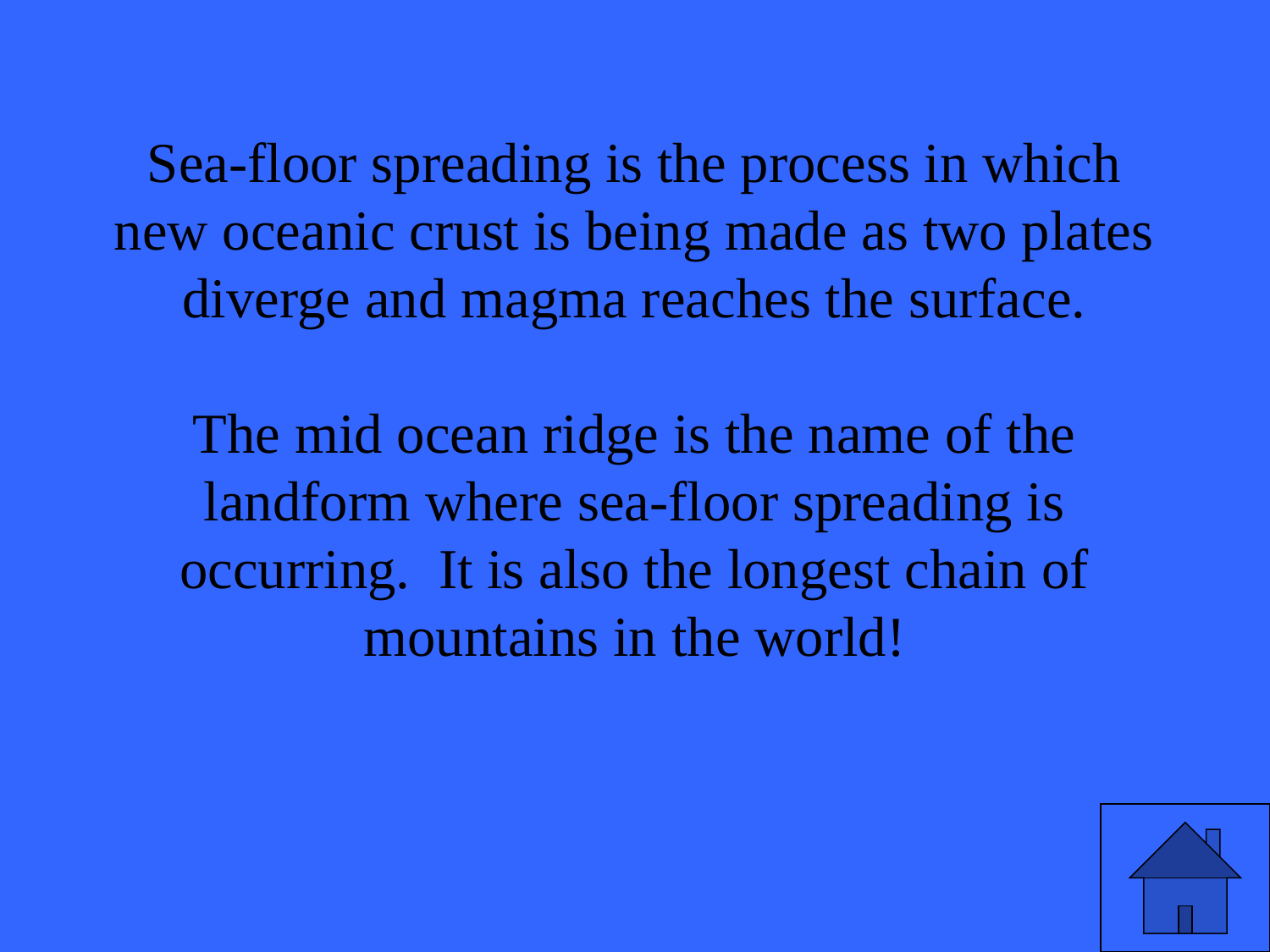

# Sea-floor spreading is the process in which new oceanic crust is being made as two plates diverge and magma reaches the surface. The mid ocean ridge is the name of the landform where sea-floor spreading is occurring.  It is also the longest chain of mountains in the world!